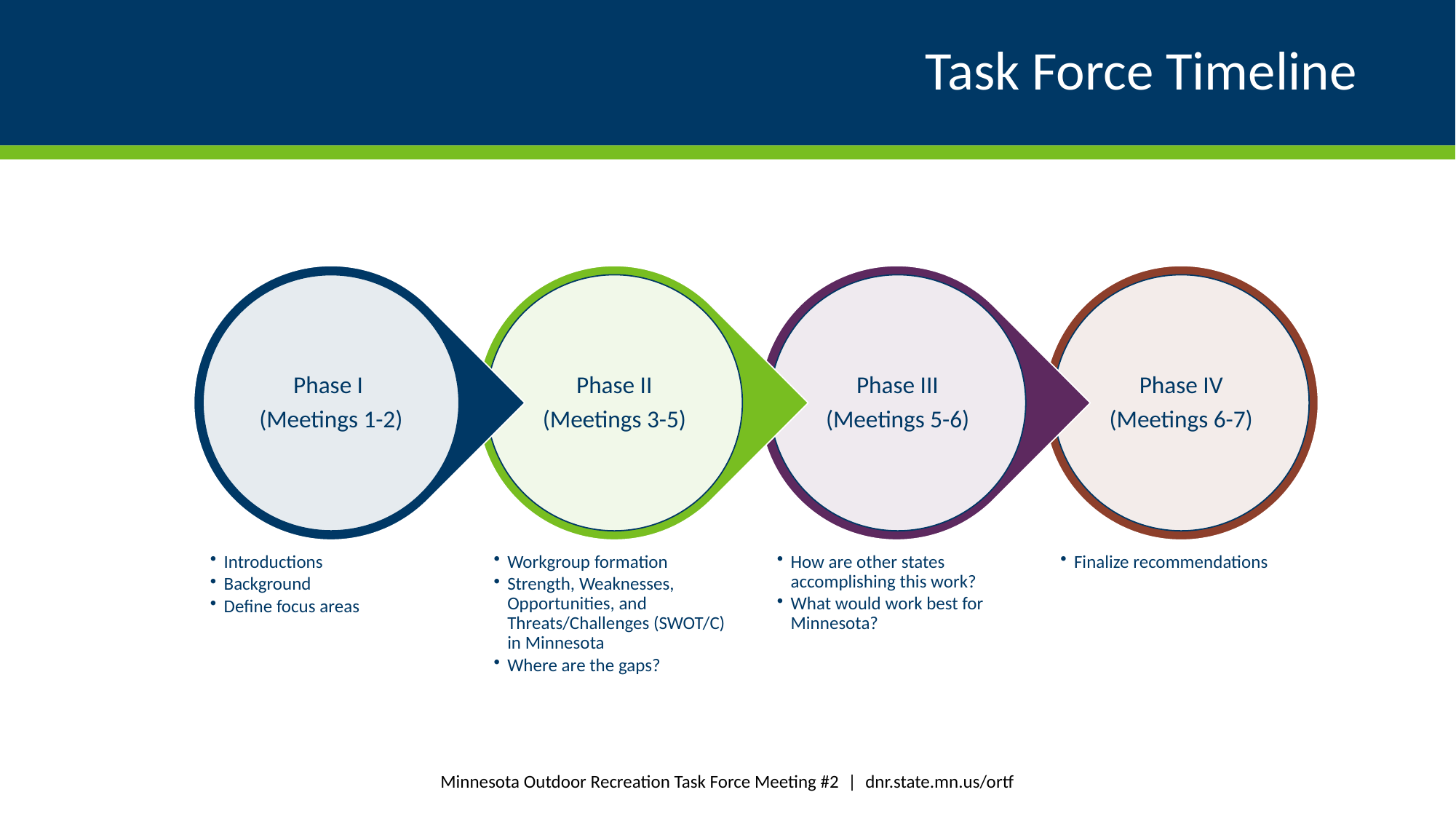

# Task Force Timeline
Phase IV
(Meetings 6-7)
Finalize recommendations
Phase III
(Meetings 5-6)
How are other states accomplishing this work?
What would work best for Minnesota?

Phase II
(Meetings 3-5)
Workgroup formation
Strength, Weaknesses, Opportunities, and Threats/Challenges (SWOT/C) in Minnesota
Where are the gaps?
Phase I
(Meetings 1-2)
Introductions
Background
Define focus areas
Minnesota Outdoor Recreation Task Force Meeting #2 | dnr.state.mn.us/ortf